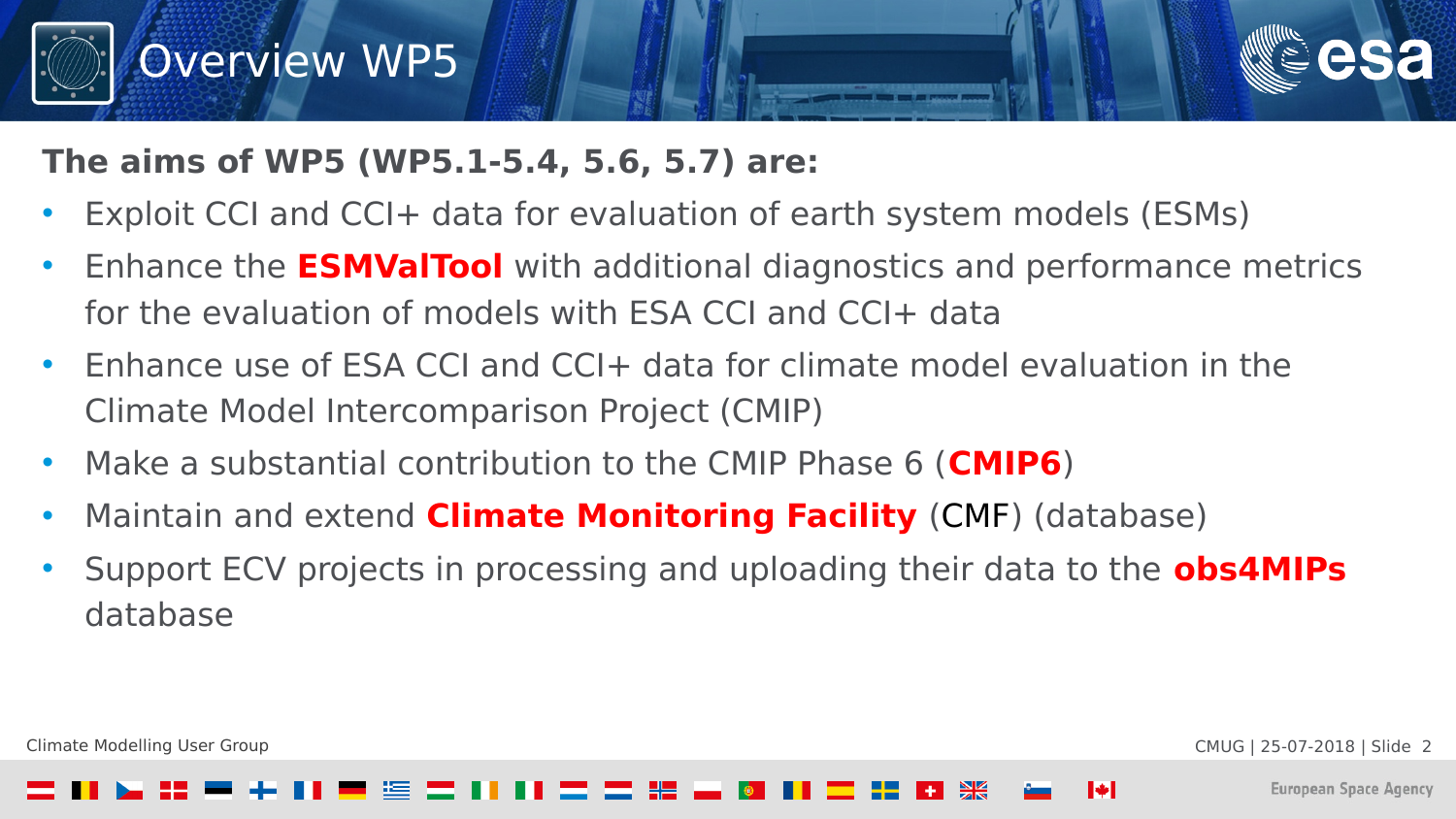

# Overview WP5
The aims of WP5 (WP5.1-5.4, 5.6, 5.7) are:
Exploit CCI and CCI+ data for evaluation of earth system models (ESMs)
Enhance the ESMValTool with additional diagnostics and performance metrics for the evaluation of models with ESA CCI and CCI+ data
Enhance use of ESA CCI and CCI+ data for climate model evaluation in the Climate Model Intercomparison Project (CMIP)
Make a substantial contribution to the CMIP Phase 6 (CMIP6)
Maintain and extend Climate Monitoring Facility (CMF) (database)
Support ECV projects in processing and uploading their data to the obs4MIPs database